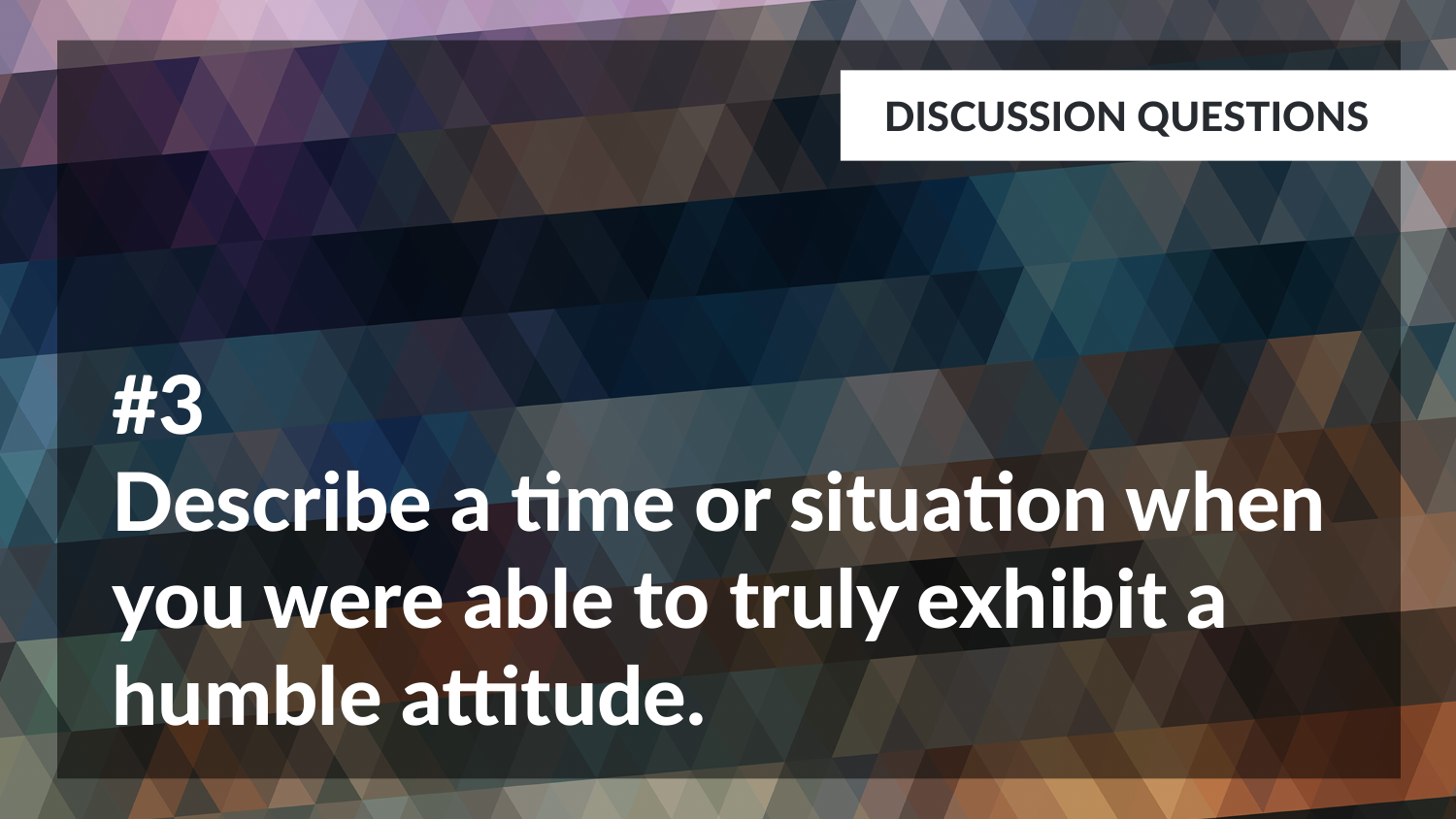

# #3 Describe a time or situation when you were able to truly exhibit a humble attitude.